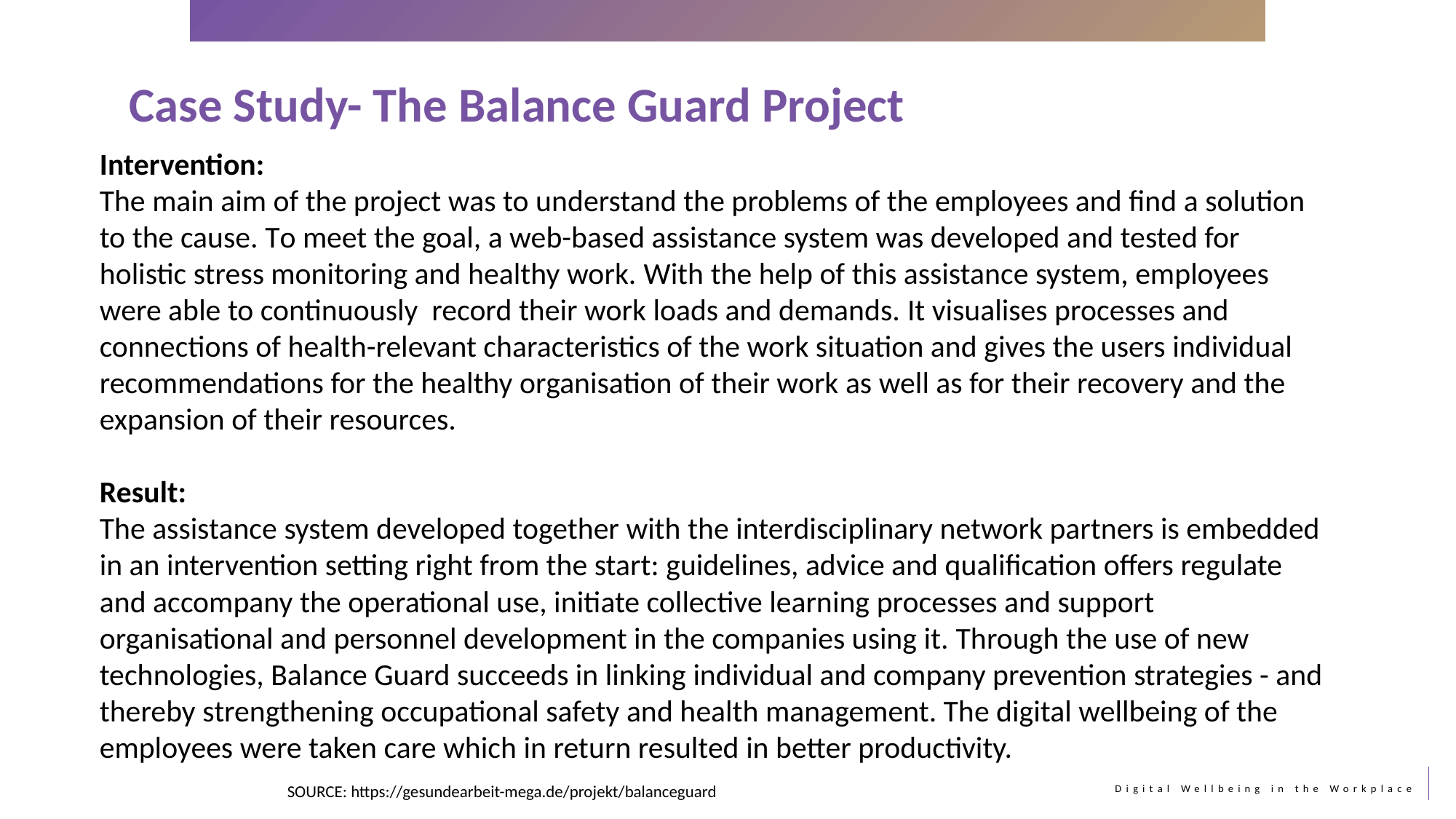

Case Study- The Balance Guard Project
Intervention:
The main aim of the project was to understand the problems of the employees and find a solution to the cause. To meet the goal, a web-based assistance system was developed and tested for holistic stress monitoring and healthy work. With the help of this assistance system, employees were able to continuously  record their work loads and demands. It visualises processes and connections of health-relevant characteristics of the work situation and gives the users individual recommendations for the healthy organisation of their work as well as for their recovery and the expansion of their resources.

Result:
The assistance system developed together with the interdisciplinary network partners is embedded in an intervention setting right from the start: guidelines, advice and qualification offers regulate and accompany the operational use, initiate collective learning processes and support organisational and personnel development in the companies using it. Through the use of new technologies, Balance Guard succeeds in linking individual and company prevention strategies - and thereby strengthening occupational safety and health management. The digital wellbeing of the employees were taken care which in return resulted in better productivity.

SOURCE: https://gesundearbeit-mega.de/projekt/balanceguard